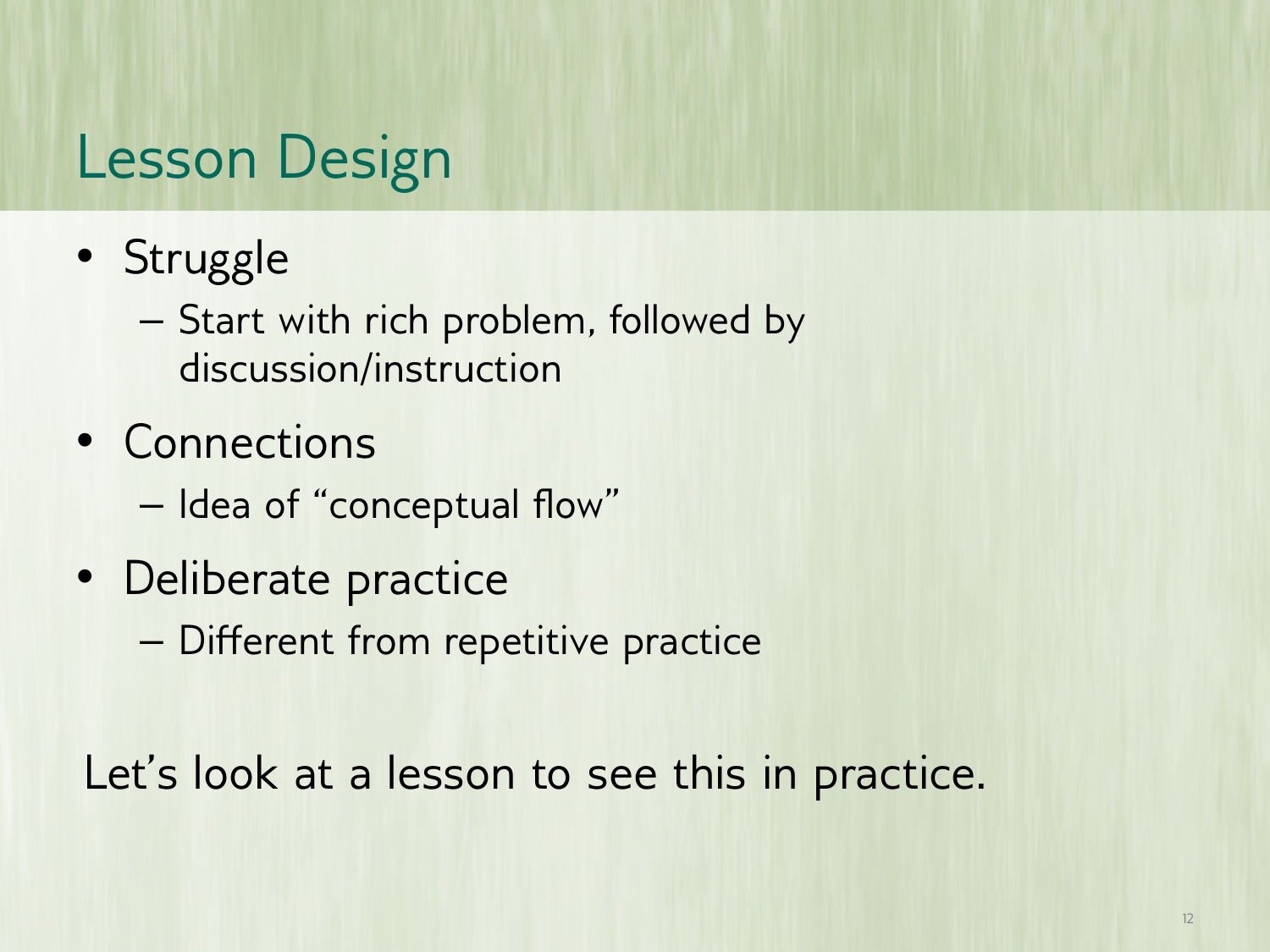

# Lesson Design
Struggle
Start with rich problem, followed by discussion/instruction
Connections
Idea of “conceptual flow”
Deliberate practice
Different from repetitive practice

Let’s look at a lesson to see this in practice.

12